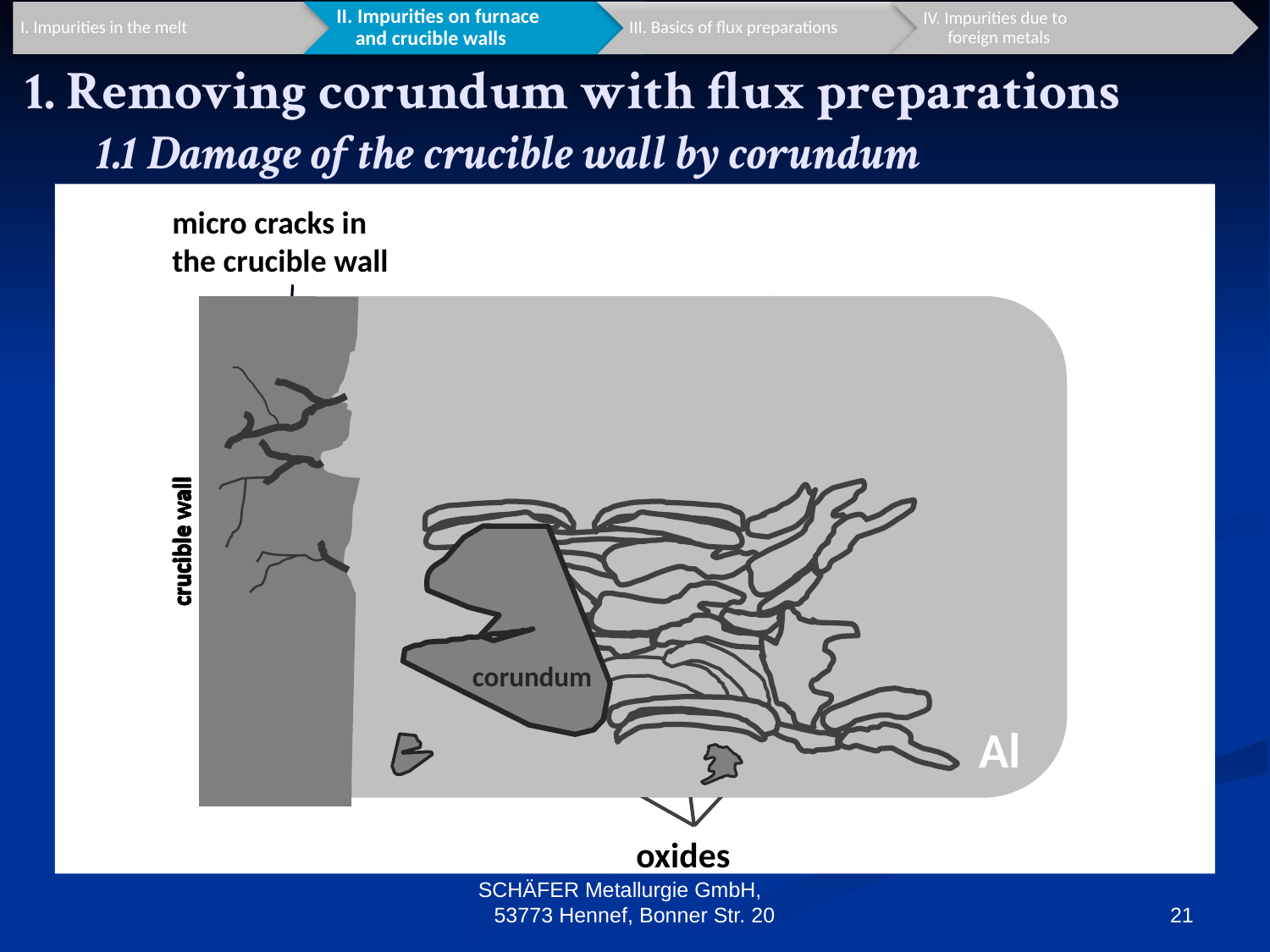

I. Impurities in the melt
II. Impurities on furnace
and crucible walls
III. Basics of flux preparations
IV. Impurities due to
foreign metals
# 1. Removing corundum with flux preparations 1.1 Damage of the crucible wall by corundum

micro cracks in the crucible wall

crucible wall

Al

Al

Al

oxides

corundum

crucible wall

Al

crucible wall

corundum

Al

crucible wall

Al

corundum

crucible wall

Al

Al

Al

Al

Al

Al
SCHÄFER Metallurgie GmbH,      53773 Hennef, Bonner Str. 20
21